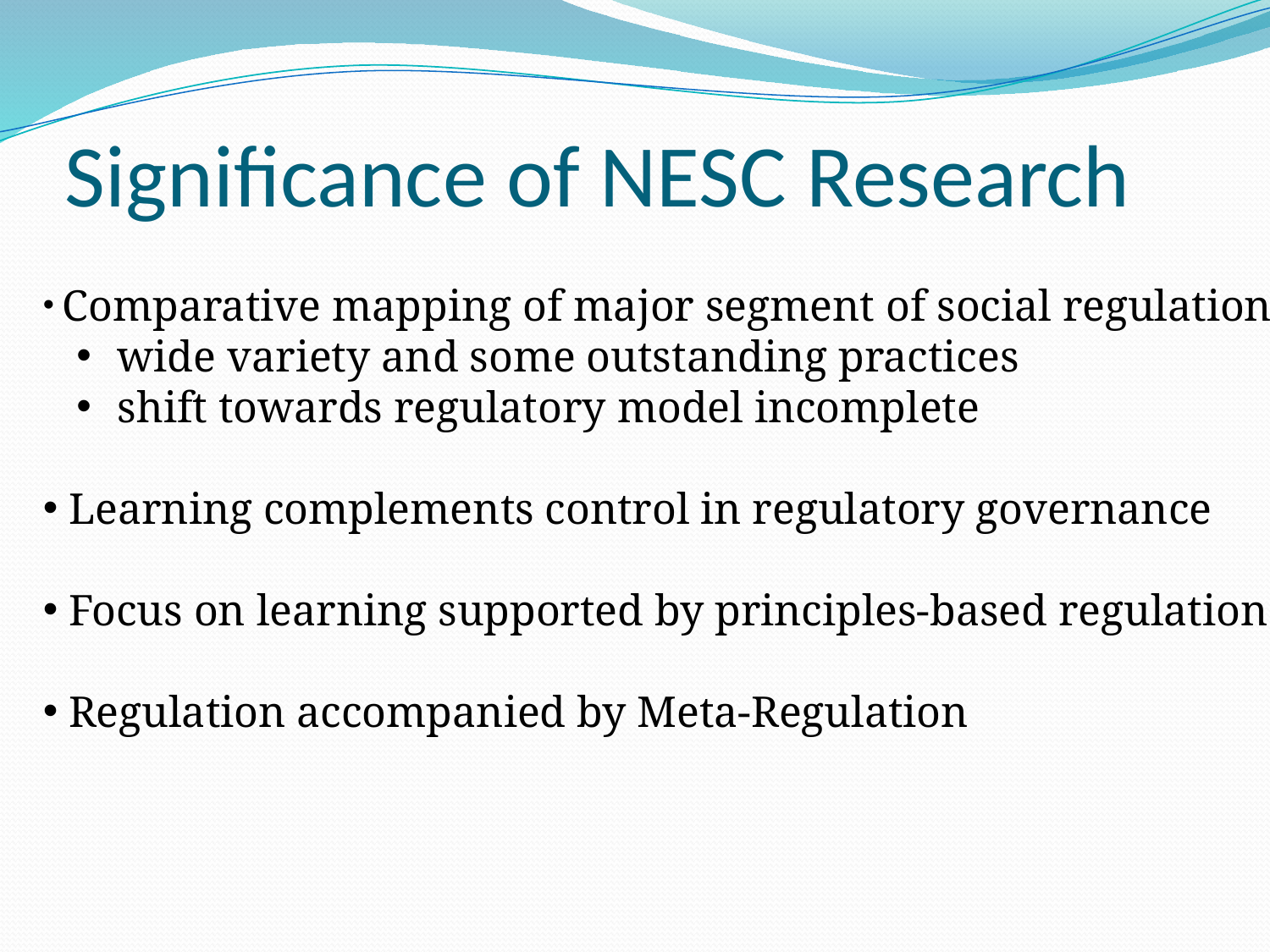

# Significance of NESC Research
 Comparative mapping of major segment of social regulation
 wide variety and some outstanding practices
 shift towards regulatory model incomplete

 Learning complements control in regulatory governance

 Focus on learning supported by principles-based regulation

 Regulation accompanied by Meta-Regulation